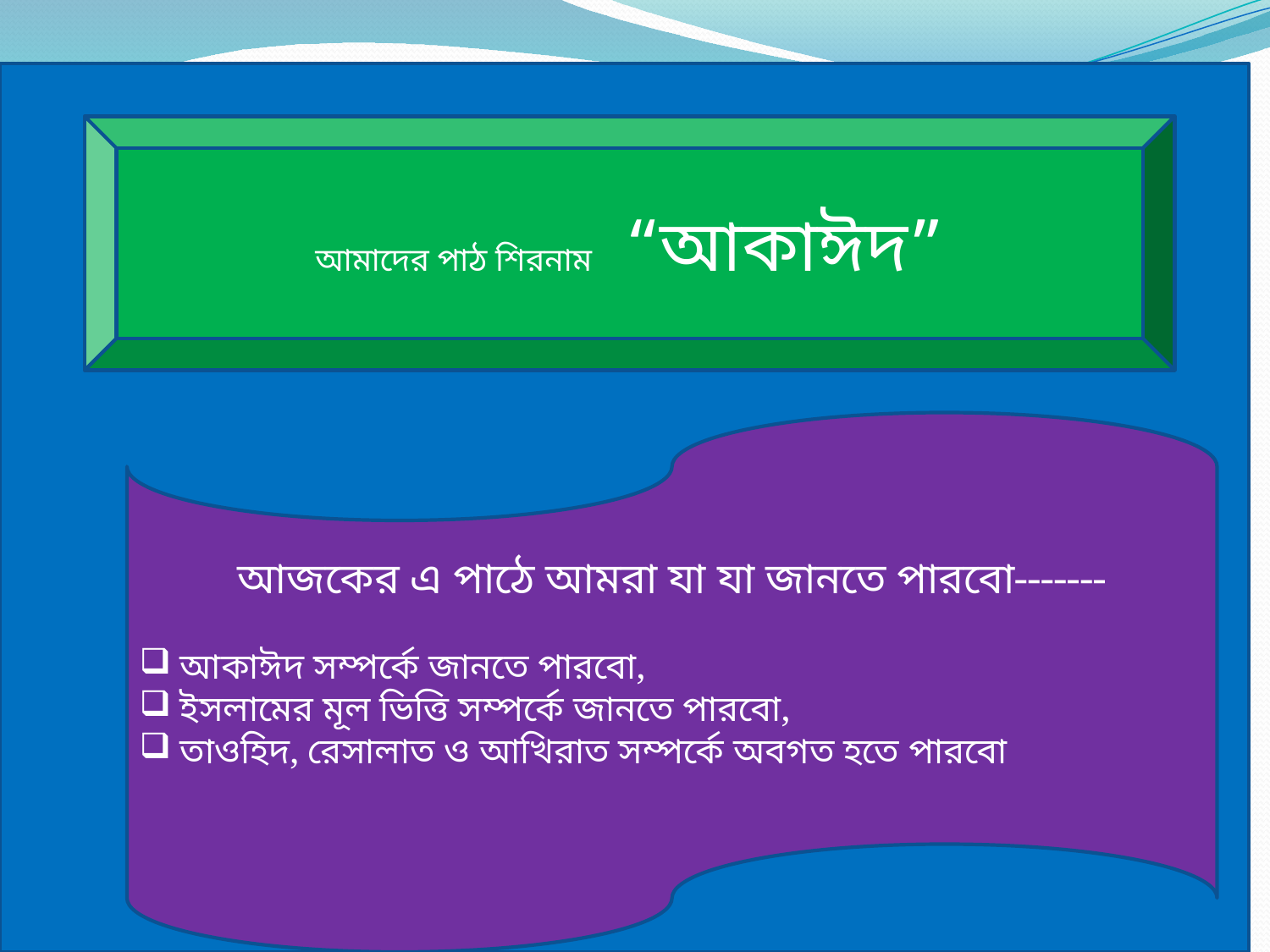

আমাদের পাঠ শিরনাম    “আকাঈদ”
আজকের এ পাঠে আমরা যা যা জানতে পারবো-------

 আকাঈদ সম্পর্কে জানতে পারবো,
 ইসলামের মূল ভিত্তি সম্পর্কে জানতে পারবো,
 তাওহিদ, রেসালাত ও আখিরাত সম্পর্কে অবগত হতে পারবো